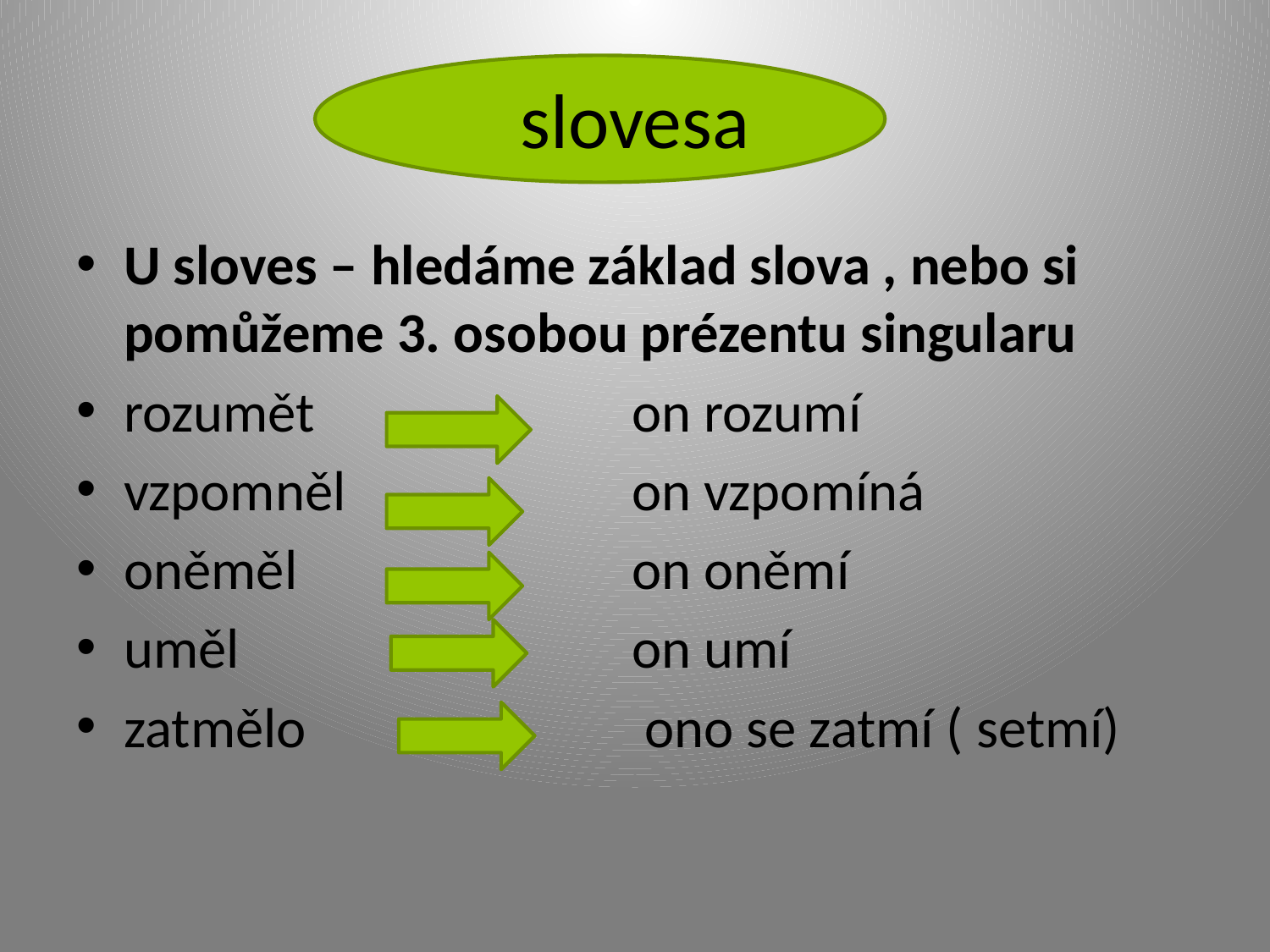

# slovesa

U sloves – hledáme základ slova , nebo si pomůžeme 3. osobou prézentu singularu
rozumět     		on rozumí
vzpomněl   		on vzpomíná
oněměl         		on oněmí
uměl            		on umí
zatmělo      		 ono se zatmí ( setmí)